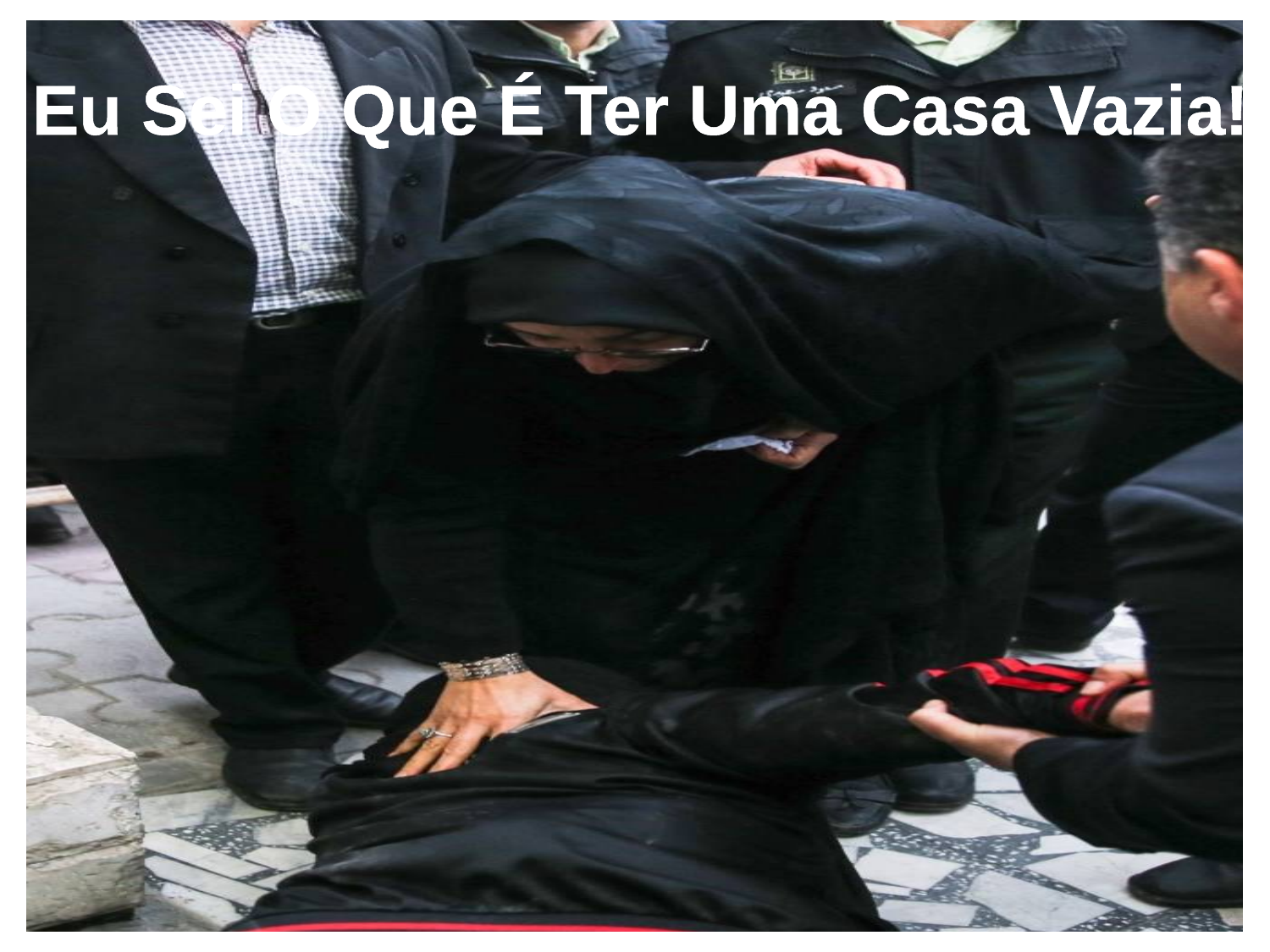

Eu Sei O Que É Ter Uma Casa Vazia!